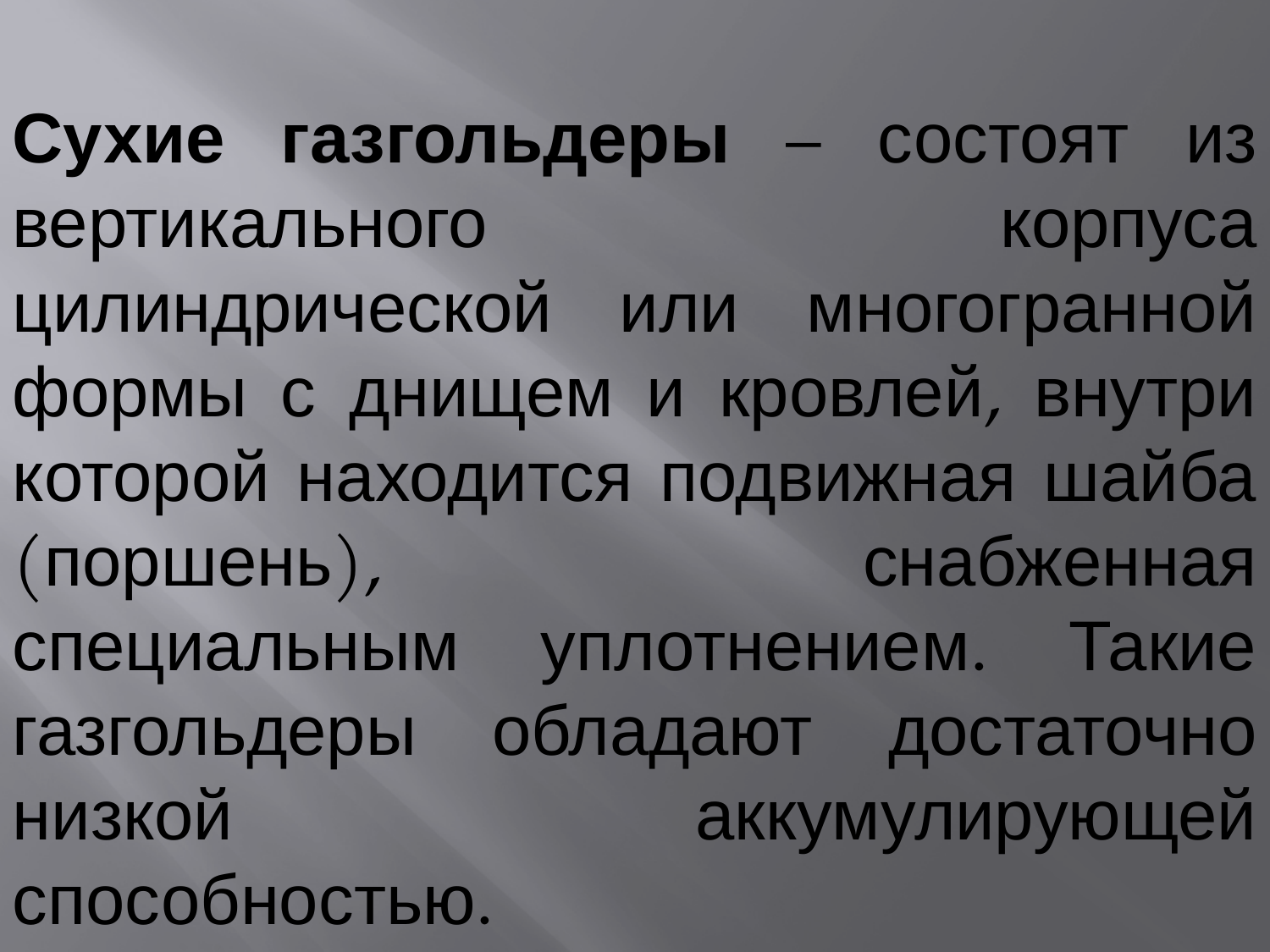

Сухие газгольдеры – состоят из вертикального корпуса цилиндрической или многогранной формы с днищем и кровлей, внутри которой находится подвижная шайба (поршень), снабженная специальным уплотнением. Такие газгольдеры обладают достаточно низкой аккумулирующей способностью.